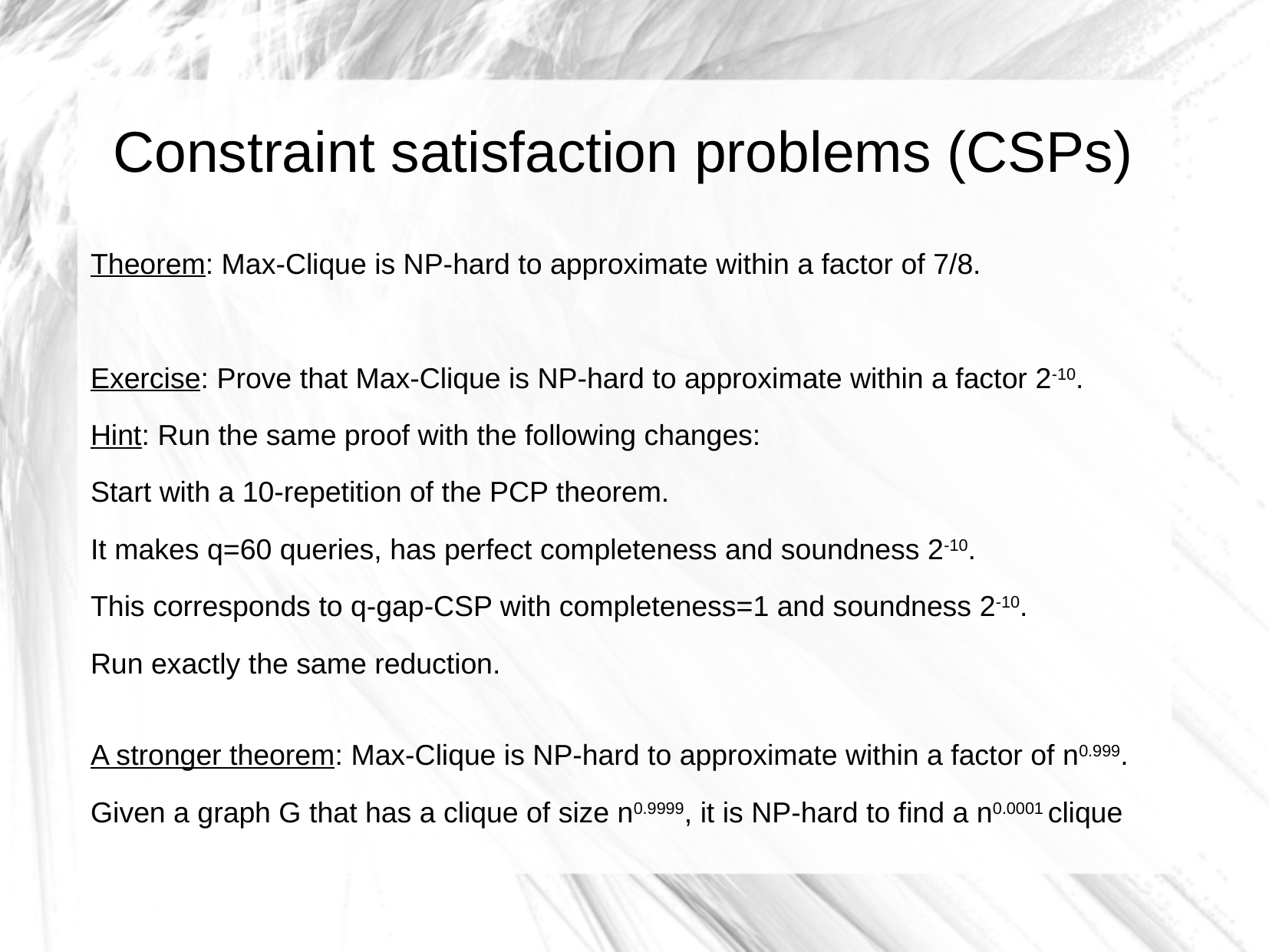

Constraint satisfaction problems (CSPs)
Theorem: Max-Clique is NP-hard to approximate within a factor of 7/8.

Exercise: Prove that Max-Clique is NP-hard to approximate within a factor 2-10.
Hint: Run the same proof with the following changes:
Start with a 10-repetition of the PCP theorem.
It makes q=60 queries, has perfect completeness and soundness 2-10.
This corresponds to q-gap-CSP with completeness=1 and soundness 2-10.
Run exactly the same reduction.
A stronger theorem: Max-Clique is NP-hard to approximate within a factor of n0.999.
Given a graph G that has a clique of size n0.9999, it is NP-hard to find a n0.0001 clique